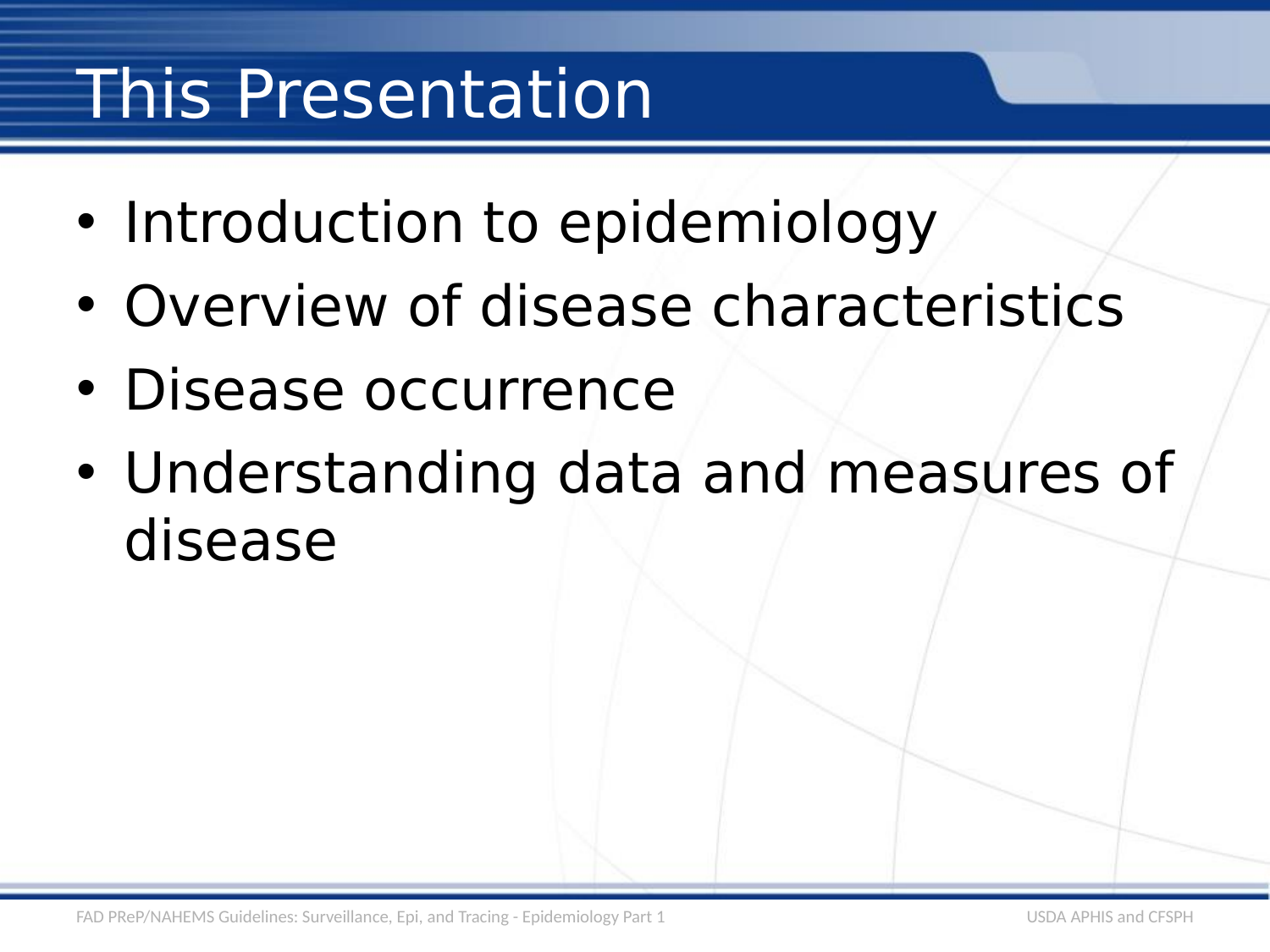

# This Presentation
Introduction to epidemiology
Overview of disease characteristics
Disease occurrence
Understanding data and measures of disease
FAD PReP/NAHEMS Guidelines: Surveillance, Epi, and Tracing - Epidemiology Part 1
USDA APHIS and CFSPH